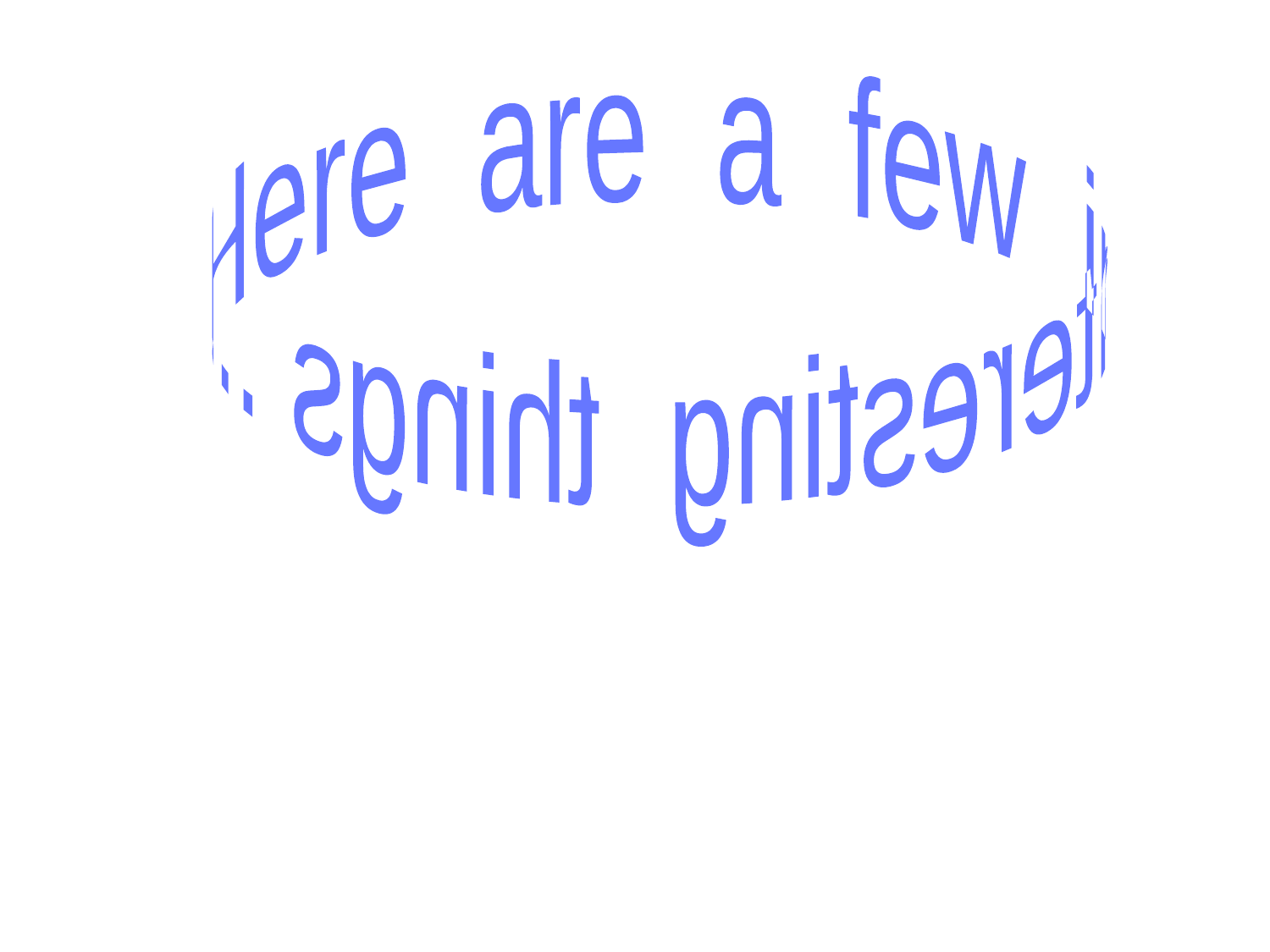

Here  are  a  few  interesting  things ...